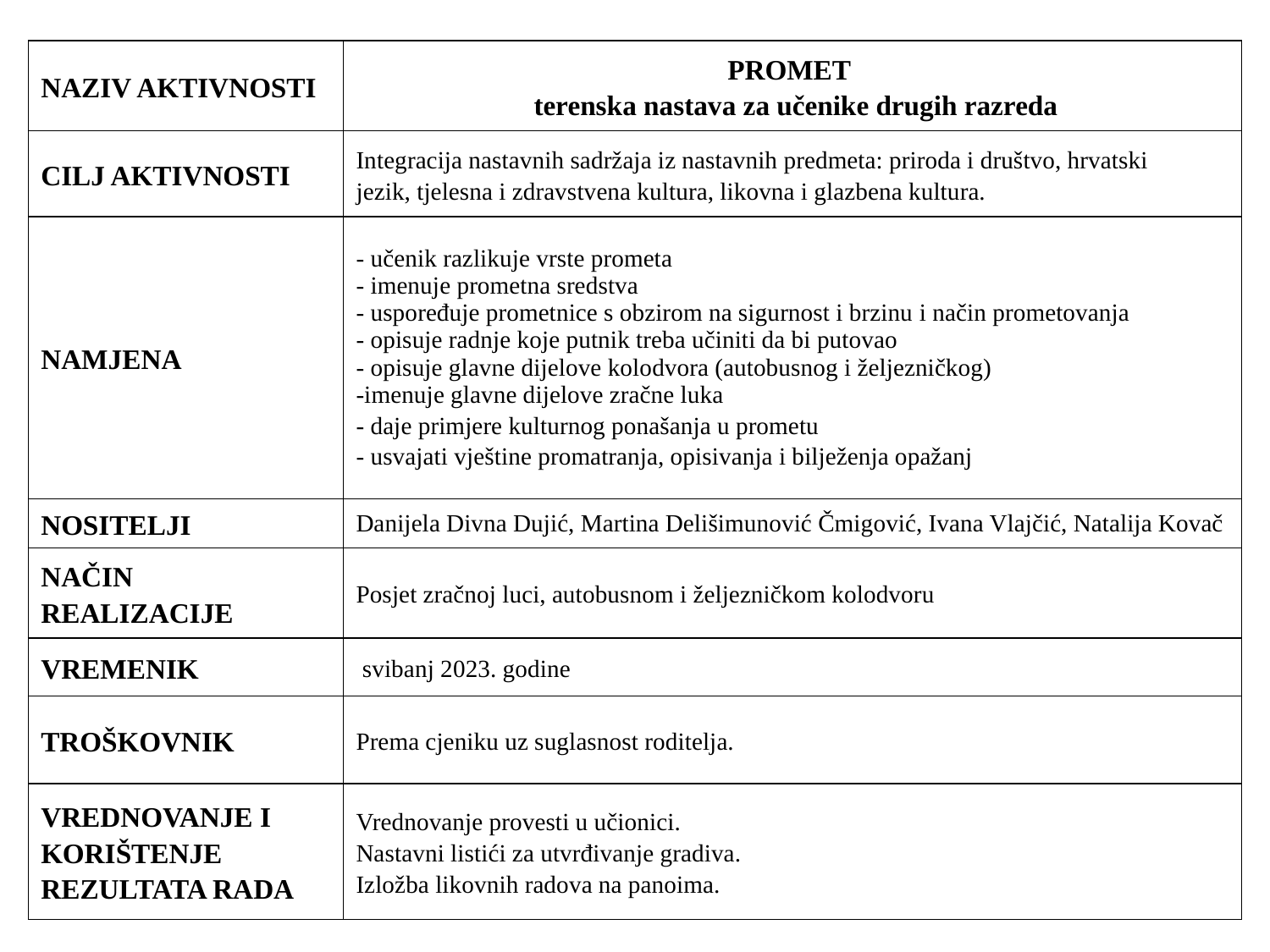

| NAZIV AKTIVNOSTI | PROMET terenska nastava za učenike drugih razreda |
| --- | --- |
| CILJ AKTIVNOSTI | Integracija nastavnih sadržaja iz nastavnih predmeta: priroda i društvo, hrvatski jezik, tjelesna i zdravstvena kultura, likovna i glazbena kultura. |
| NAMJENA | - učenik razlikuje vrste prometa  - imenuje prometna sredstva  - uspoređuje prometnice s obzirom na sigurnost i brzinu i način prometovanja - opisuje radnje koje putnik treba učiniti da bi putovao  - opisuje glavne dijelove kolodvora (autobusnog i željezničkog)  -imenuje glavne dijelove zračne luka  - daje primjere kulturnog ponašanja u prometu  - usvajati vještine promatranja, opisivanja i bilježenja opažanj |
| NOSITELJI | Danijela Divna Dujić, Martina Delišimunović Čmigović, Ivana Vlajčić, Natalija Kovač |
| NAČIN REALIZACIJE | Posjet zračnoj luci, autobusnom i željezničkom kolodvoru |
| VREMENIK | svibanj 2023. godine |
| TROŠKOVNIK | Prema cjeniku uz suglasnost roditelja. |
| VREDNOVANJE I KORIŠTENJE REZULTATA RADA | Vrednovanje provesti u učionici. Nastavni listići za utvrđivanje gradiva. Izložba likovnih radova na panoima. |